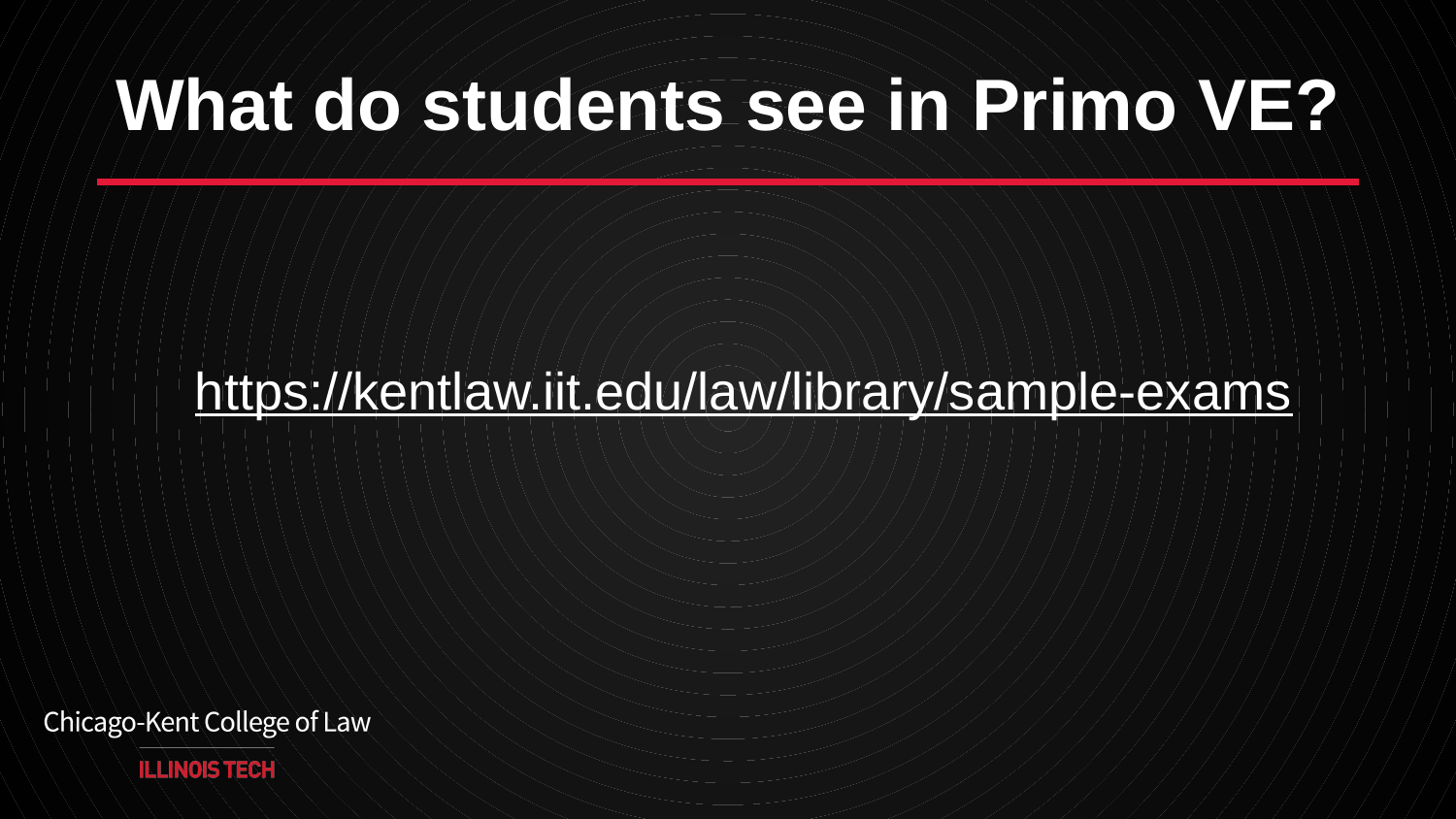

# What do students see in Primo VE?

https://kentlaw.iit.edu/law/library/sample-exams